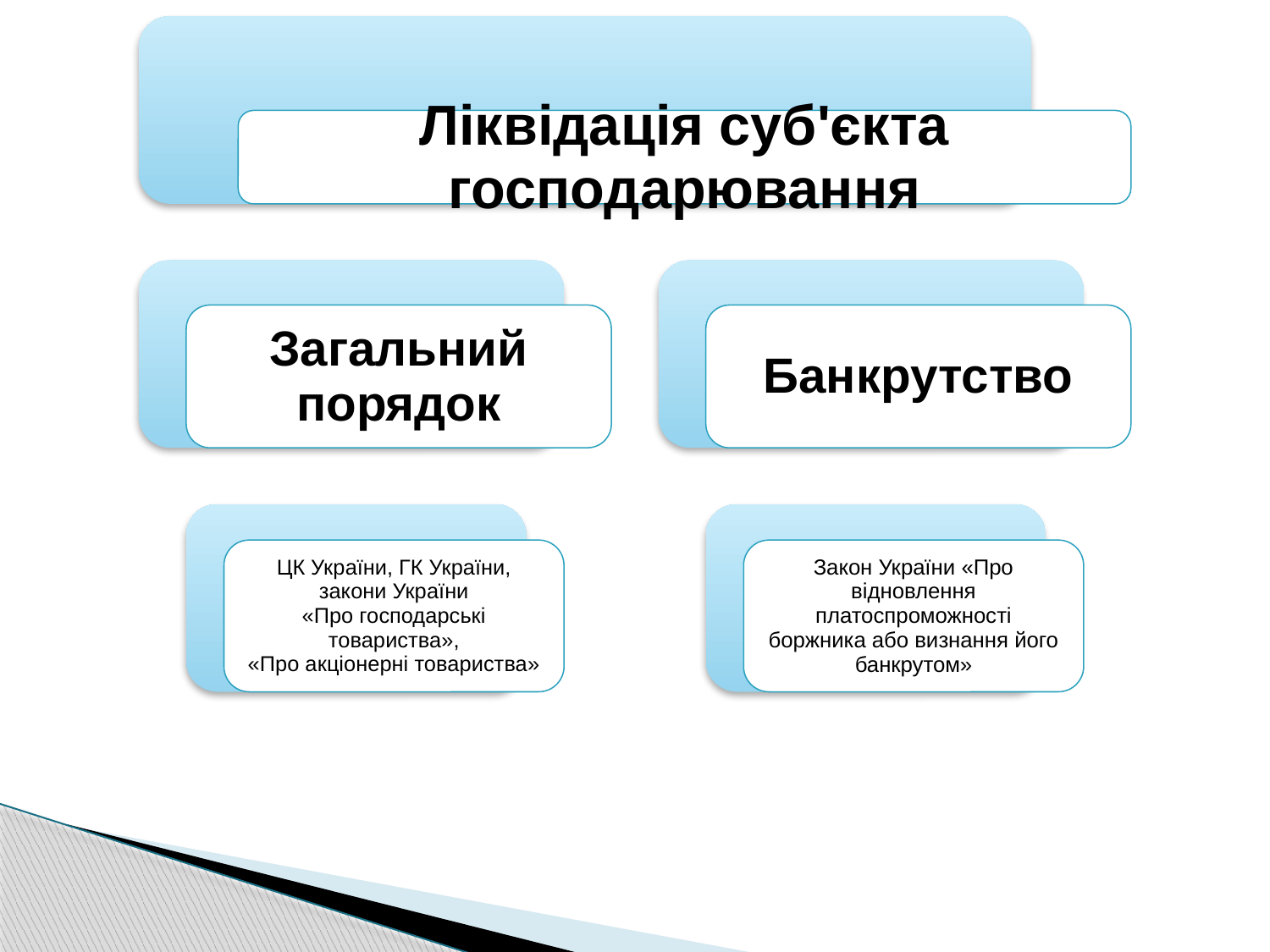

#
Ліквідація суб'єкта господарювання
Загальний порядок
ЦК України, ГК України,
закони України
«Про господарські товариства»,
«Про акціонерні товариства»
Банкрутство
Закон України «Про відновлення платоспроможності боржника або визнання його банкрутом»